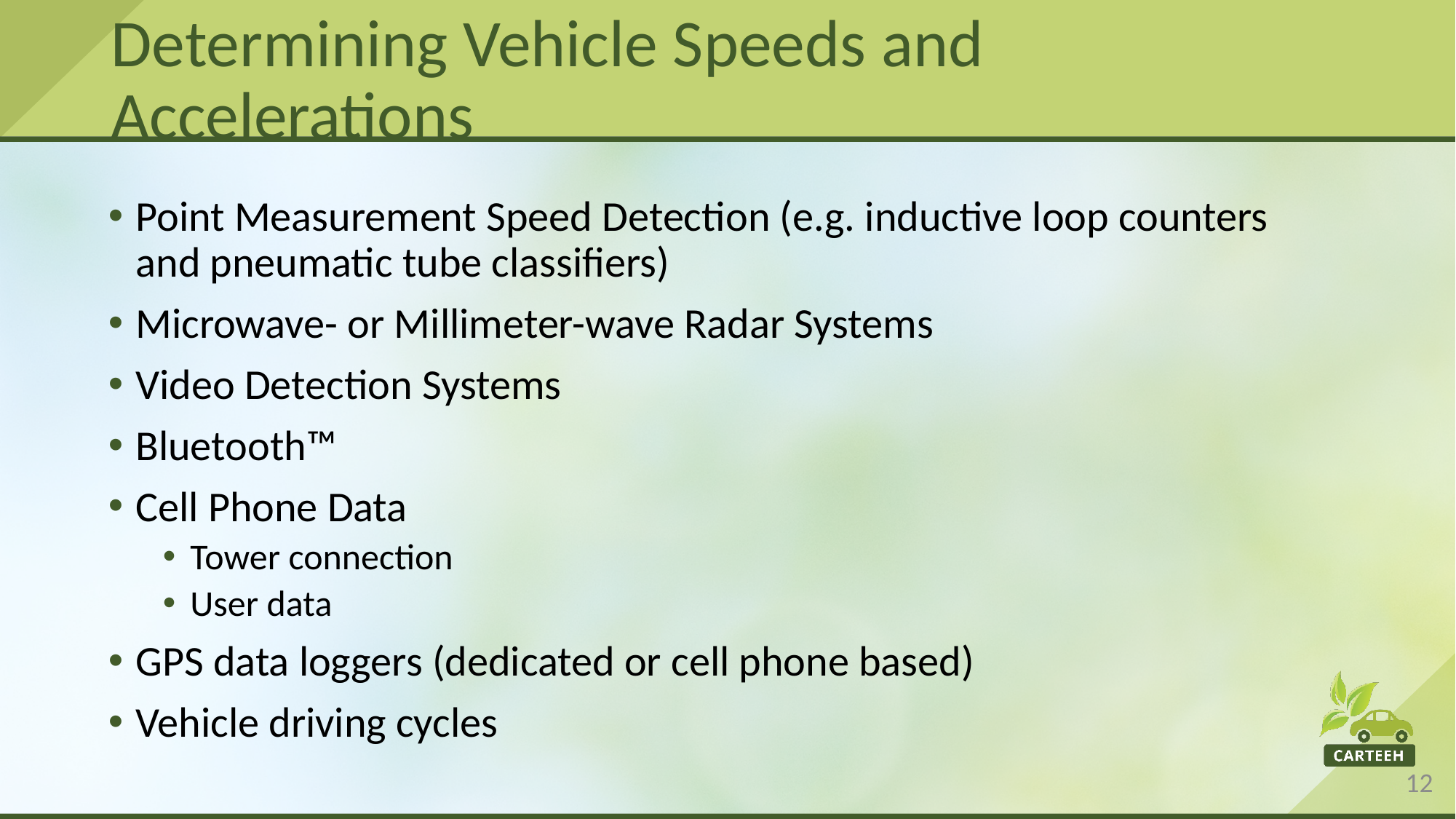

# Determining Vehicle Speeds and Accelerations
Point Measurement Speed Detection (e.g. inductive loop counters and pneumatic tube classifiers)
Microwave- or Millimeter-wave Radar Systems
Video Detection Systems
Bluetooth™
Cell Phone Data
Tower connection
User data
GPS data loggers (dedicated or cell phone based)
Vehicle driving cycles